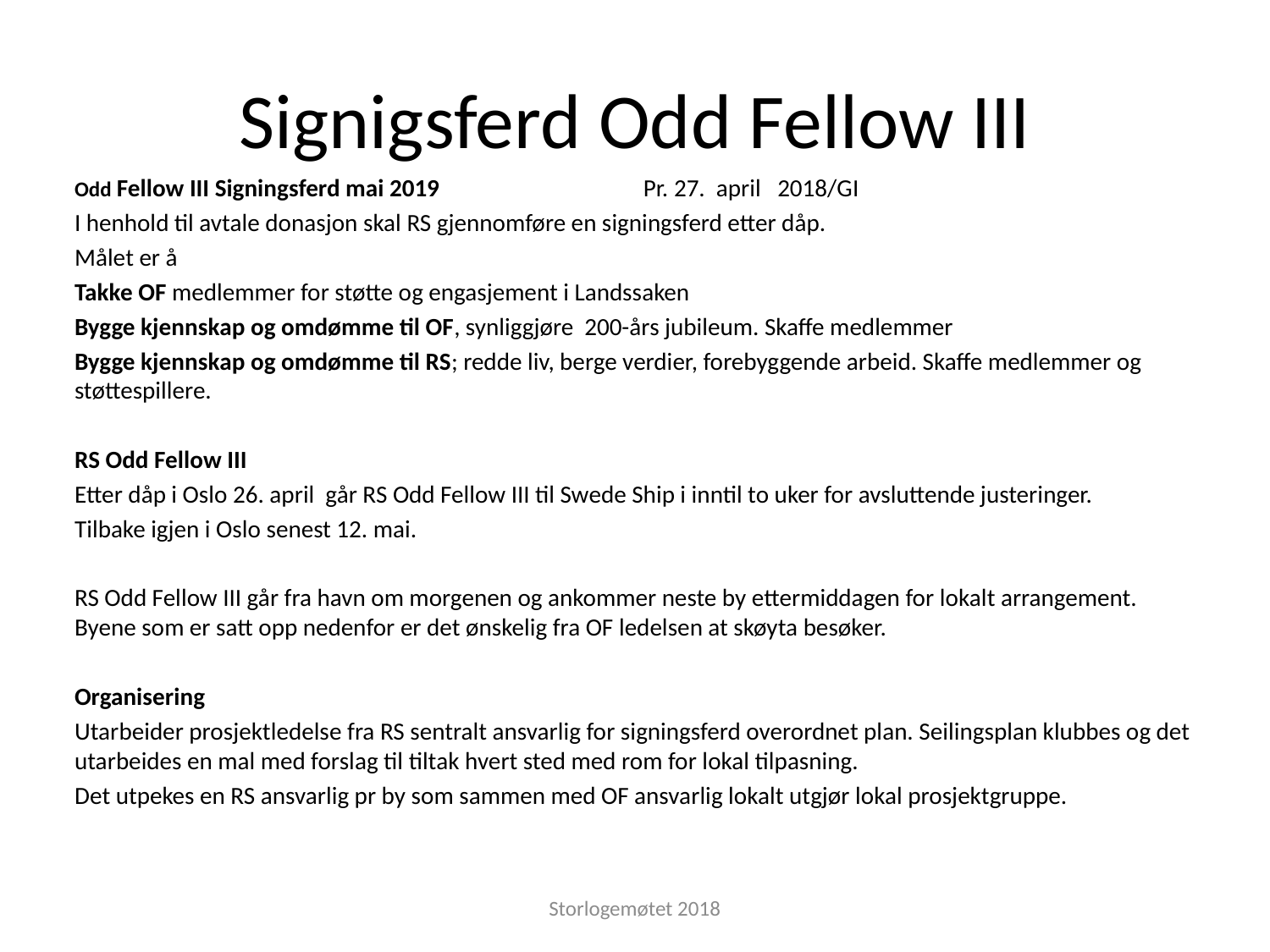

# Signigsferd Odd Fellow III
Odd Fellow III Signingsferd mai 2019                                     Pr. 27.  april   2018/GI
I henhold til avtale donasjon skal RS gjennomføre en signingsferd etter dåp.
Målet er å
Takke OF medlemmer for støtte og engasjement i Landssaken
Bygge kjennskap og omdømme til OF, synliggjøre  200-års jubileum. Skaffe medlemmer
Bygge kjennskap og omdømme til RS; redde liv, berge verdier, forebyggende arbeid. Skaffe medlemmer og støttespillere.

RS Odd Fellow III
Etter dåp i Oslo 26. april  går RS Odd Fellow III til Swede Ship i inntil to uker for avsluttende justeringer.
Tilbake igjen i Oslo senest 12. mai.

RS Odd Fellow III går fra havn om morgenen og ankommer neste by ettermiddagen for lokalt arrangement. Byene som er satt opp nedenfor er det ønskelig fra OF ledelsen at skøyta besøker.

Organisering
Utarbeider prosjektledelse fra RS sentralt ansvarlig for signingsferd overordnet plan. Seilingsplan klubbes og det utarbeides en mal med forslag til tiltak hvert sted med rom for lokal tilpasning.
Det utpekes en RS ansvarlig pr by som sammen med OF ansvarlig lokalt utgjør lokal prosjektgruppe.

Storlogemøtet 2018